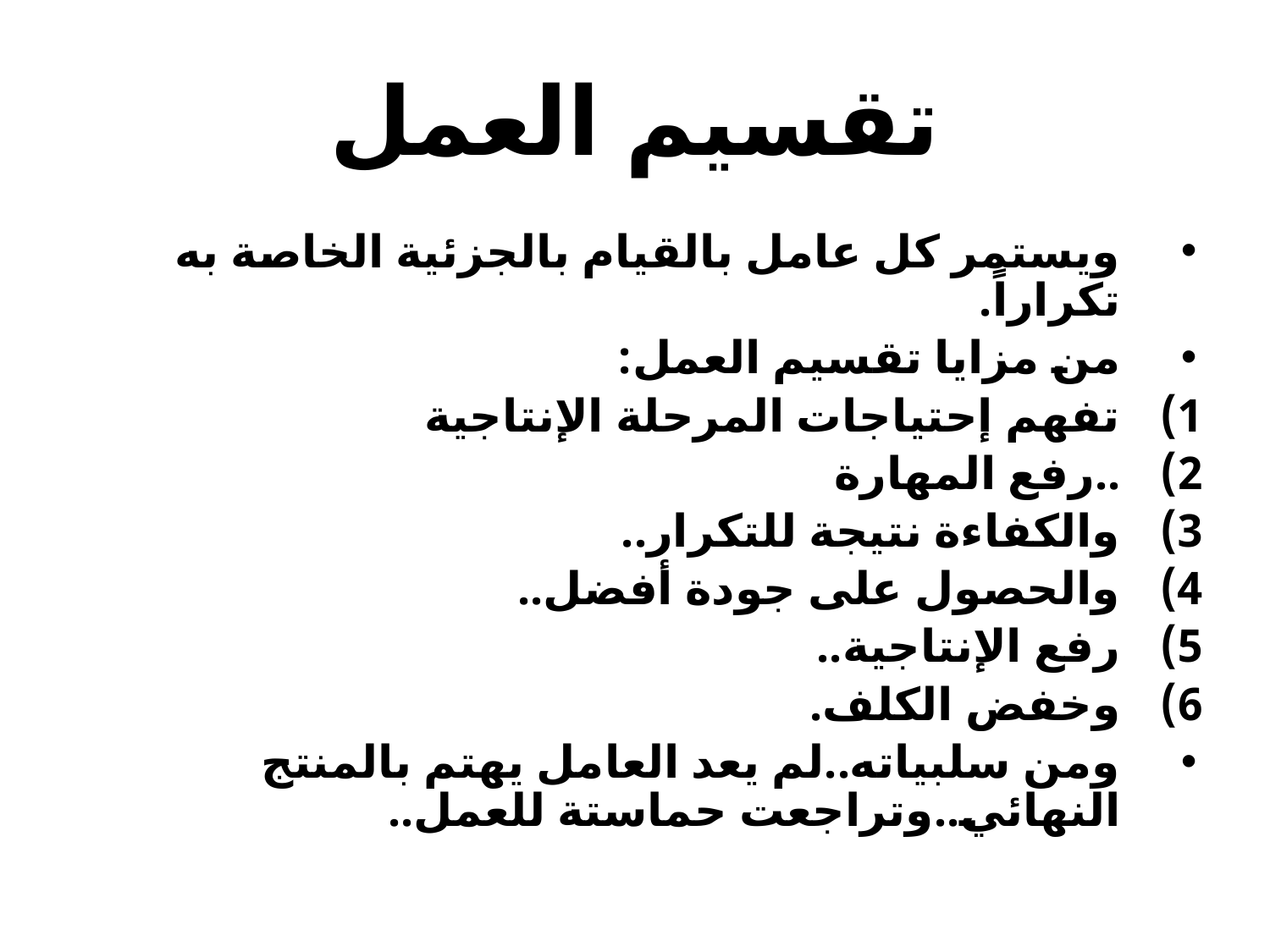

# تقسيم العمل
ويستمر كل عامل بالقيام بالجزئية الخاصة به تكراراً.
من مزايا تقسيم العمل:
تفهم إحتياجات المرحلة الإنتاجية
..رفع المهارة
والكفاءة نتيجة للتكرار..
والحصول على جودة أفضل..
رفع الإنتاجية..
وخفض الكلف.
ومن سلبياته..لم يعد العامل يهتم بالمنتج النهائي..وتراجعت حماستة للعمل..